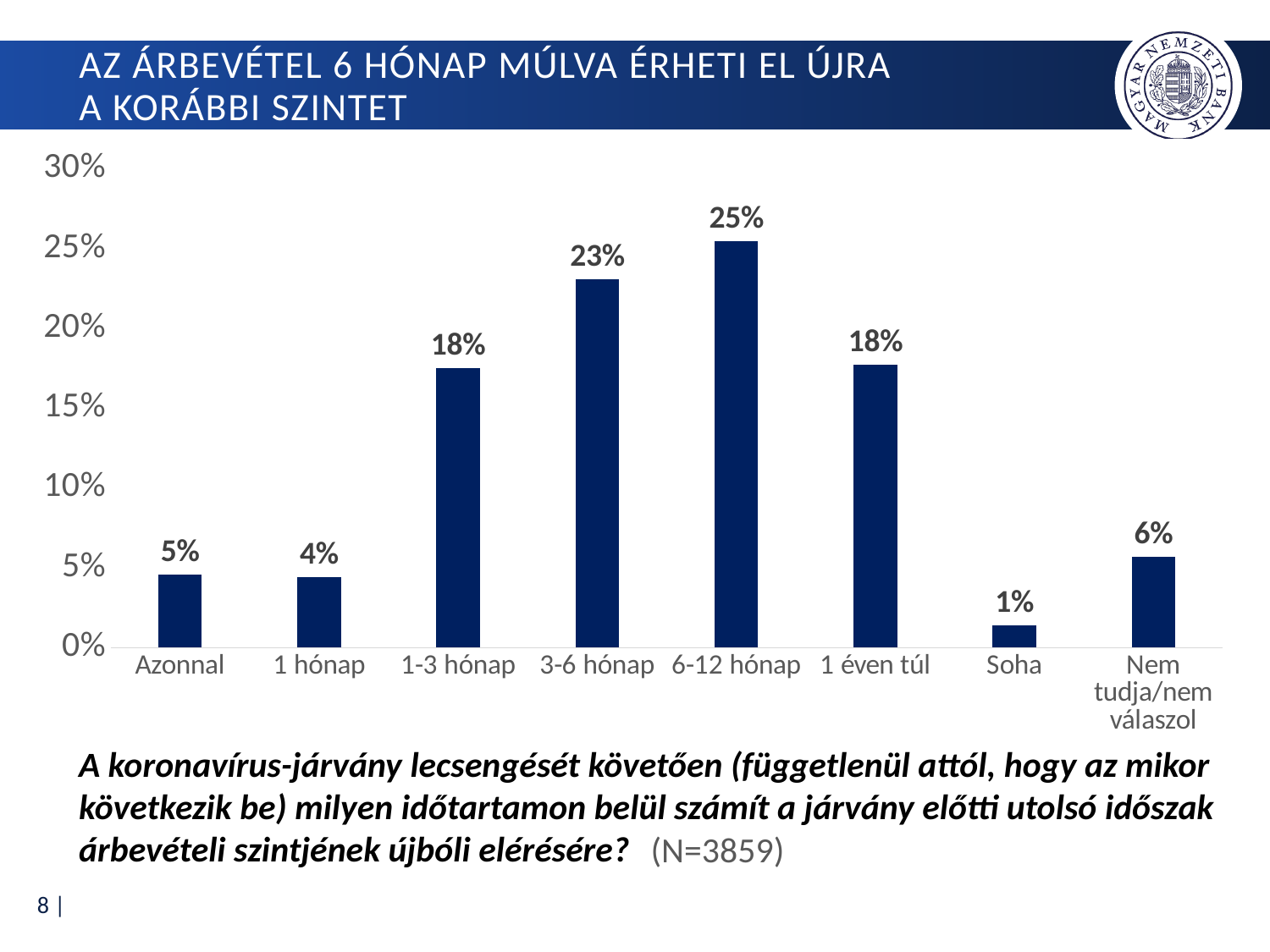

# Az árbevétel 6 hónap múlva érheti el újra a korábbi szintet

### Chart

| Category |  |
|---|---|
| Azonnal | 0.0456076703809277 |
| 1 hónap | 0.04431199792692407 |
| 1-3 hónap | 0.17543405027209122 |
| 3-6 hónap | 0.2311479657942472 |
| 6-12 hónap | 0.25498833894791395 |
| 1 éven túl | 0.177507126198497 |
| Soha | 0.01399326250323918 |
| Nem tudja/nem válaszol | 0.057009587976159626 |
A koronavírus-járvány lecsengését követően (függetlenül attól, hogy az mikor következik be) milyen időtartamon belül számít a járvány előtti utolsó időszak árbevételi szintjének újbóli elérésére?
(N=3859)